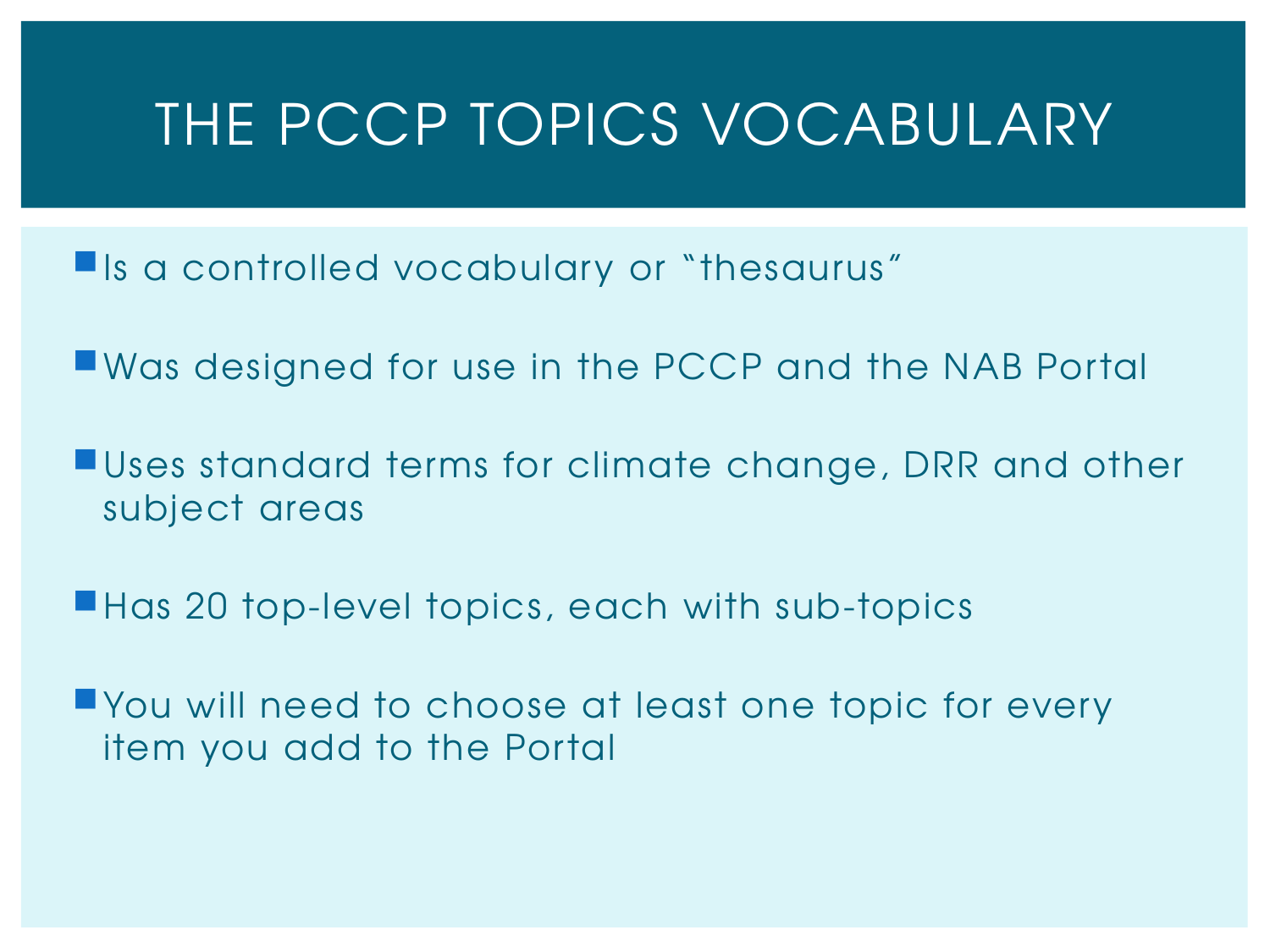

# The PCCP Topics vocabulary
Is a controlled vocabulary or “thesaurus”

Was designed for use in the PCCP and the NAB Portal

Uses standard terms for climate change, DRR and other subject areas

Has 20 top-level topics, each with sub-topics

You will need to choose at least one topic for every item you add to the Portal